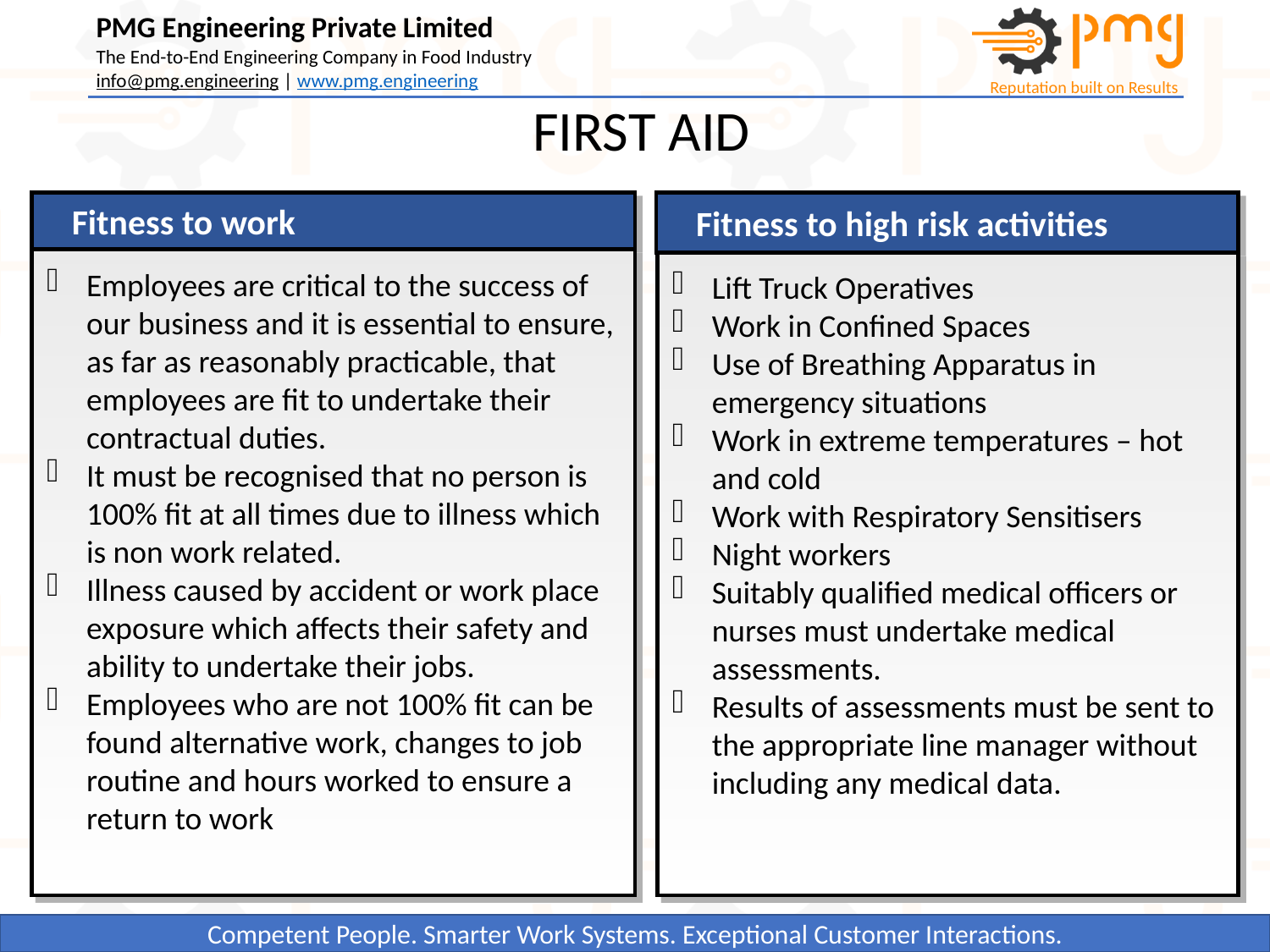

FIRST AID
Fitness to work
Fitness to high risk activities
Employees are critical to the success of our business and it is essential to ensure, as far as reasonably practicable, that employees are fit to undertake their contractual duties.
It must be recognised that no person is 100% fit at all times due to illness which is non work related.
Illness caused by accident or work place exposure which affects their safety and ability to undertake their jobs.
Employees who are not 100% fit can be found alternative work, changes to job routine and hours worked to ensure a return to work

Lift Truck Operatives
Work in Confined Spaces
Use of Breathing Apparatus in emergency situations
Work in extreme temperatures – hot and cold
Work with Respiratory Sensitisers
Night workers
Suitably qualified medical officers or nurses must undertake medical assessments.
Results of assessments must be sent to the appropriate line manager without including any medical data.